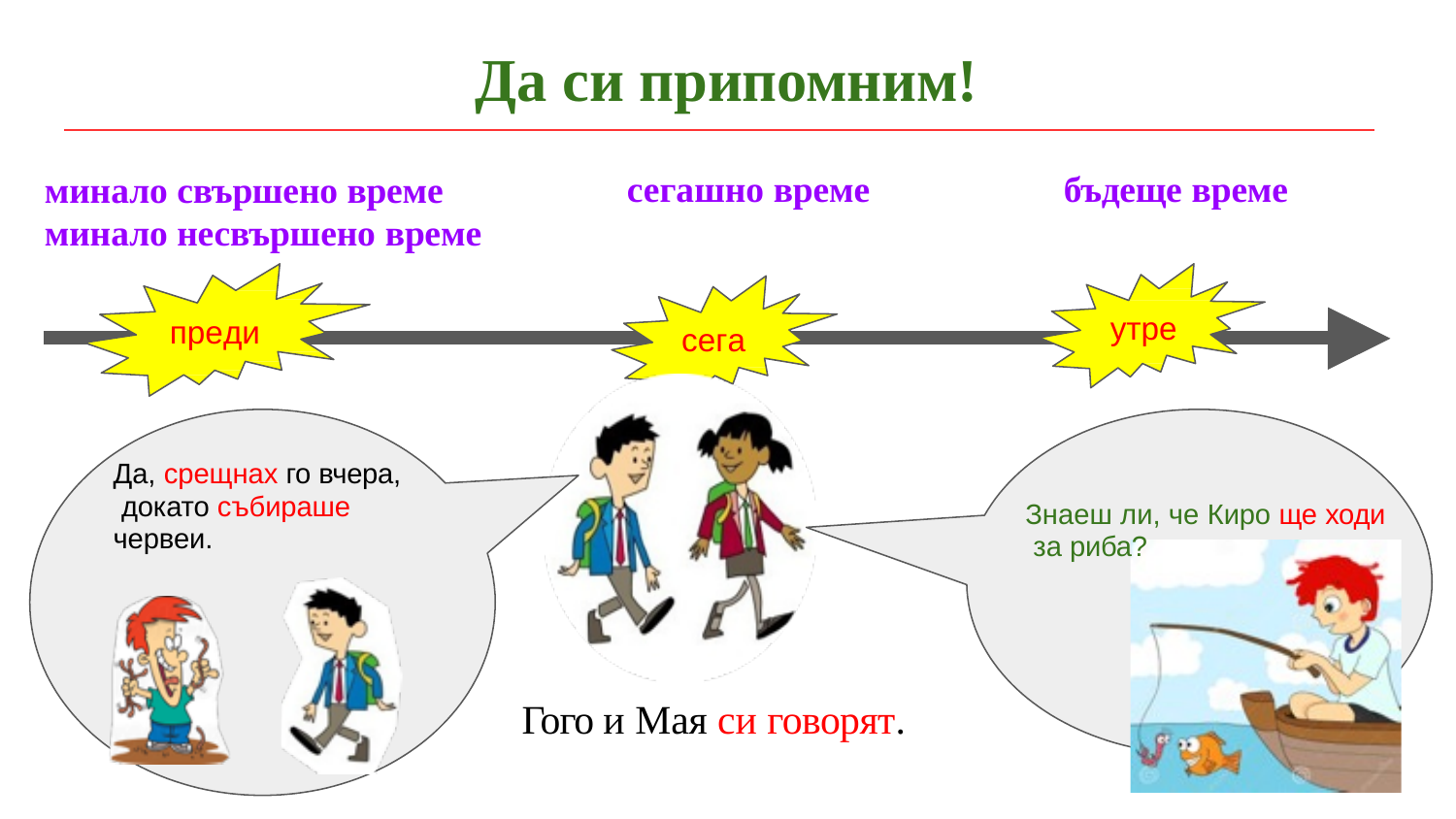

# Да си припомним!

минало свършено време  минало несвършено време
сегашно време
бъдеще време

утре

преди
сега

Да, срещнах го вчера,  докато събираше  червеи.
Знаеш ли, че Киро ще ходи  за риба?

Гого и Мая си говорят.
2